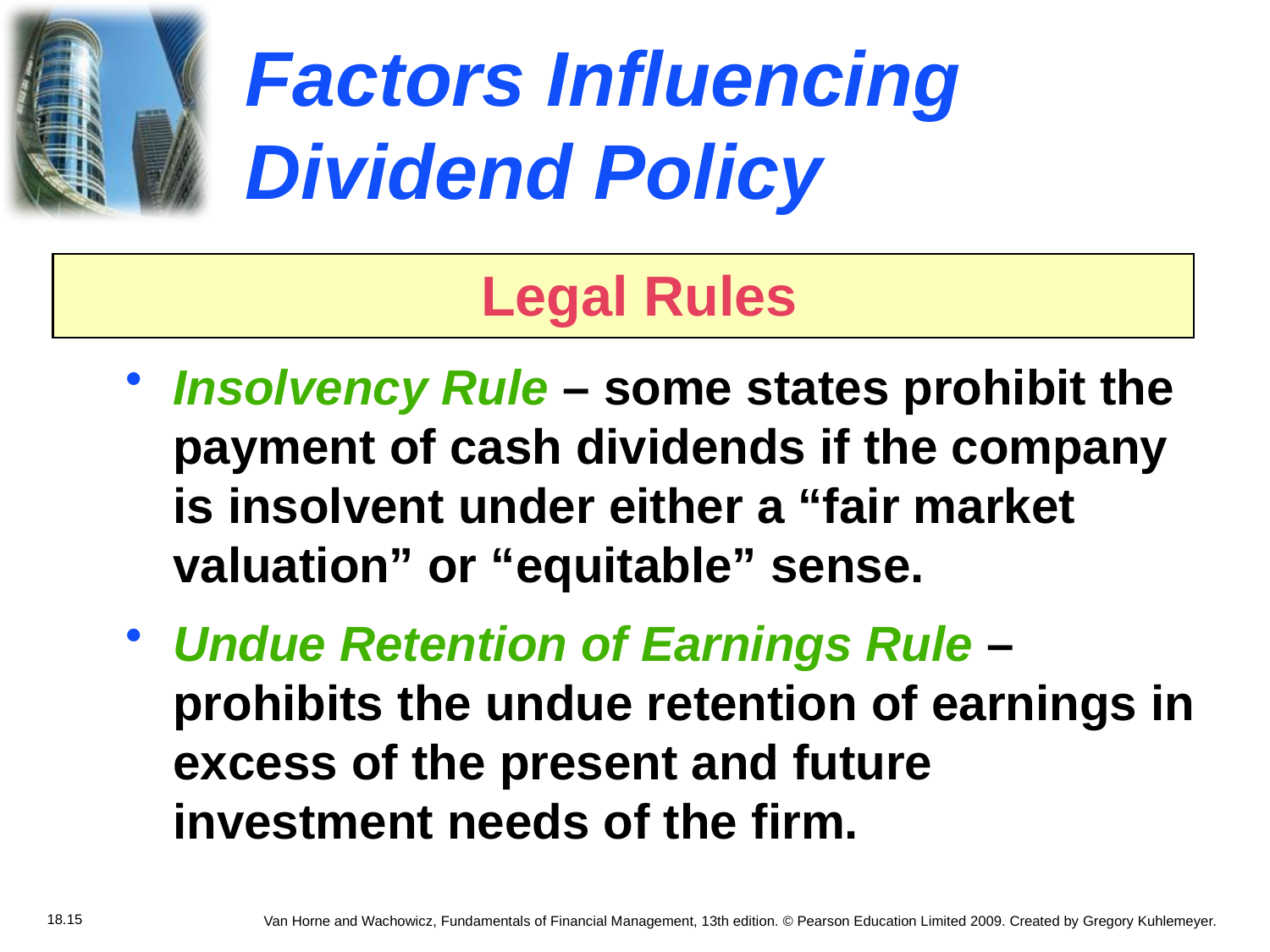

# Factors Influencing Dividend Policy
Legal Rules
Insolvency Rule – some states prohibit the payment of cash dividends if the company is insolvent under either a “fair market valuation” or “equitable” sense.
Undue Retention of Earnings Rule – prohibits the undue retention of earnings in excess of the present and future investment needs of the firm.